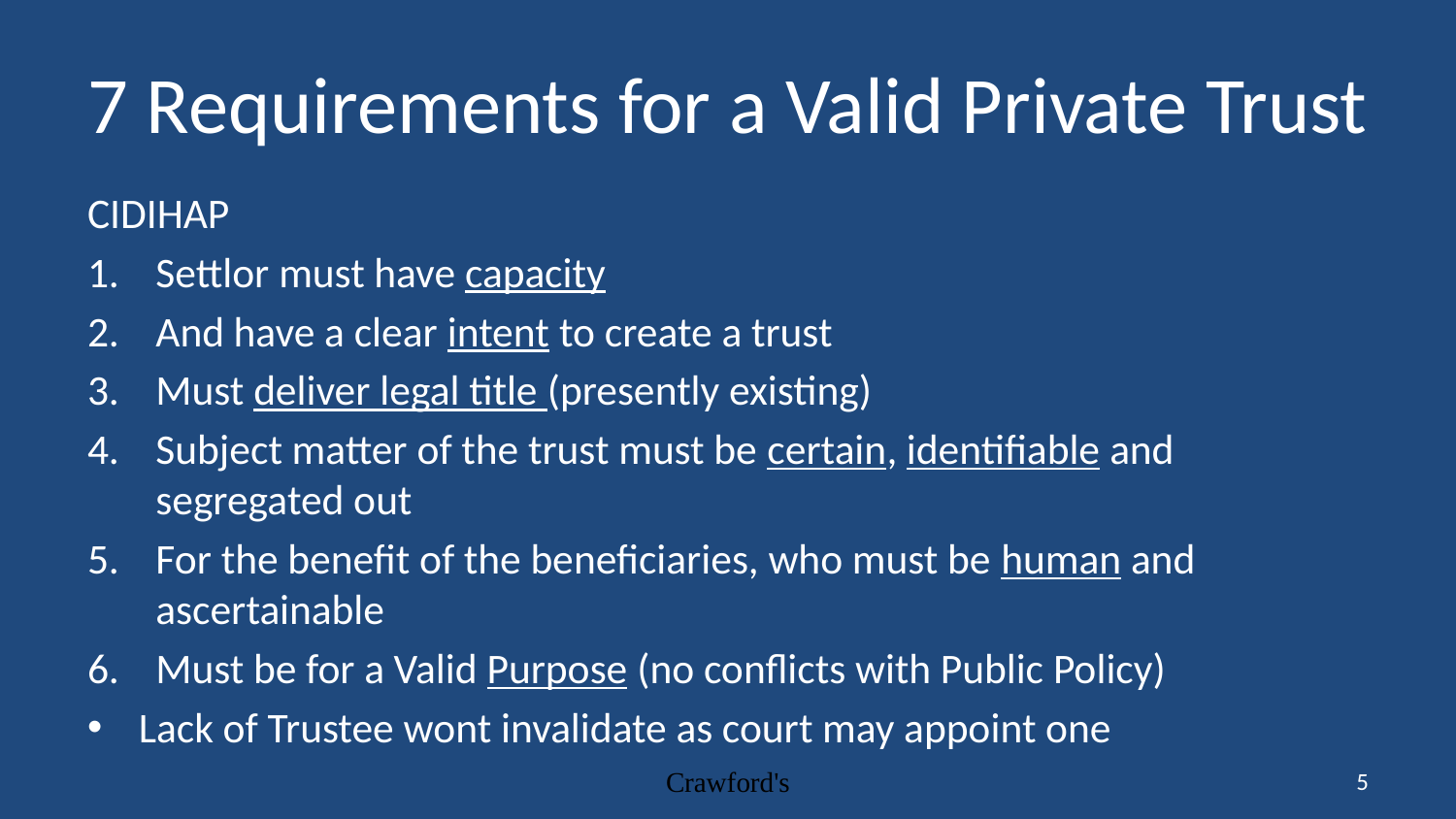

# 7 Requirements for a Valid Private Trust
CIDIHAP
Settlor must have capacity
And have a clear intent to create a trust
Must deliver legal title (presently existing)
Subject matter of the trust must be certain, identifiable and segregated out
For the benefit of the beneficiaries, who must be human and ascertainable
Must be for a Valid Purpose (no conflicts with Public Policy)
Lack of Trustee wont invalidate as court may appoint one

Crawford's
5